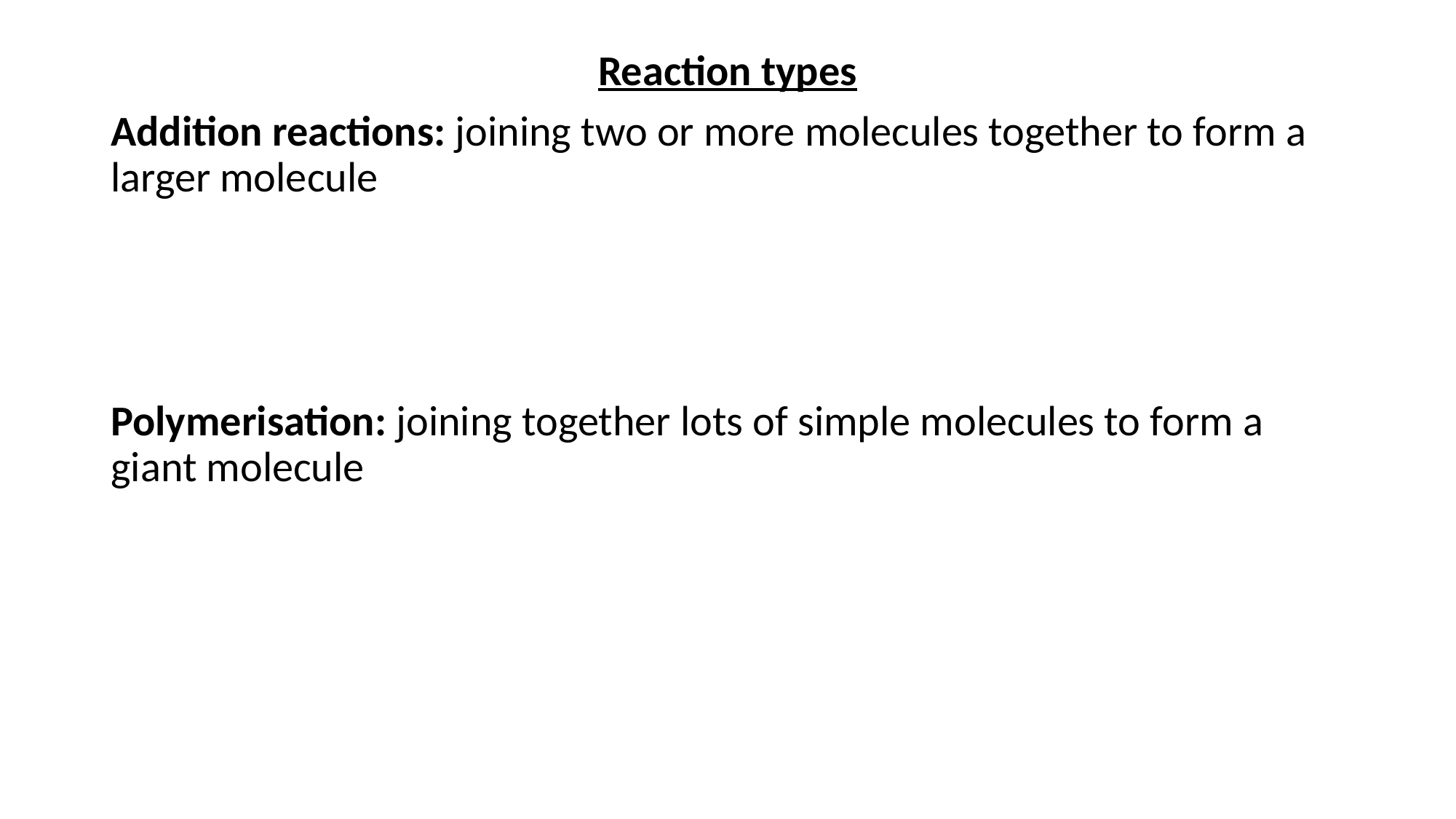

Reaction types
Addition reactions: joining two or more molecules together to form a larger molecule

Polymerisation: joining together lots of simple molecules to form a giant molecule